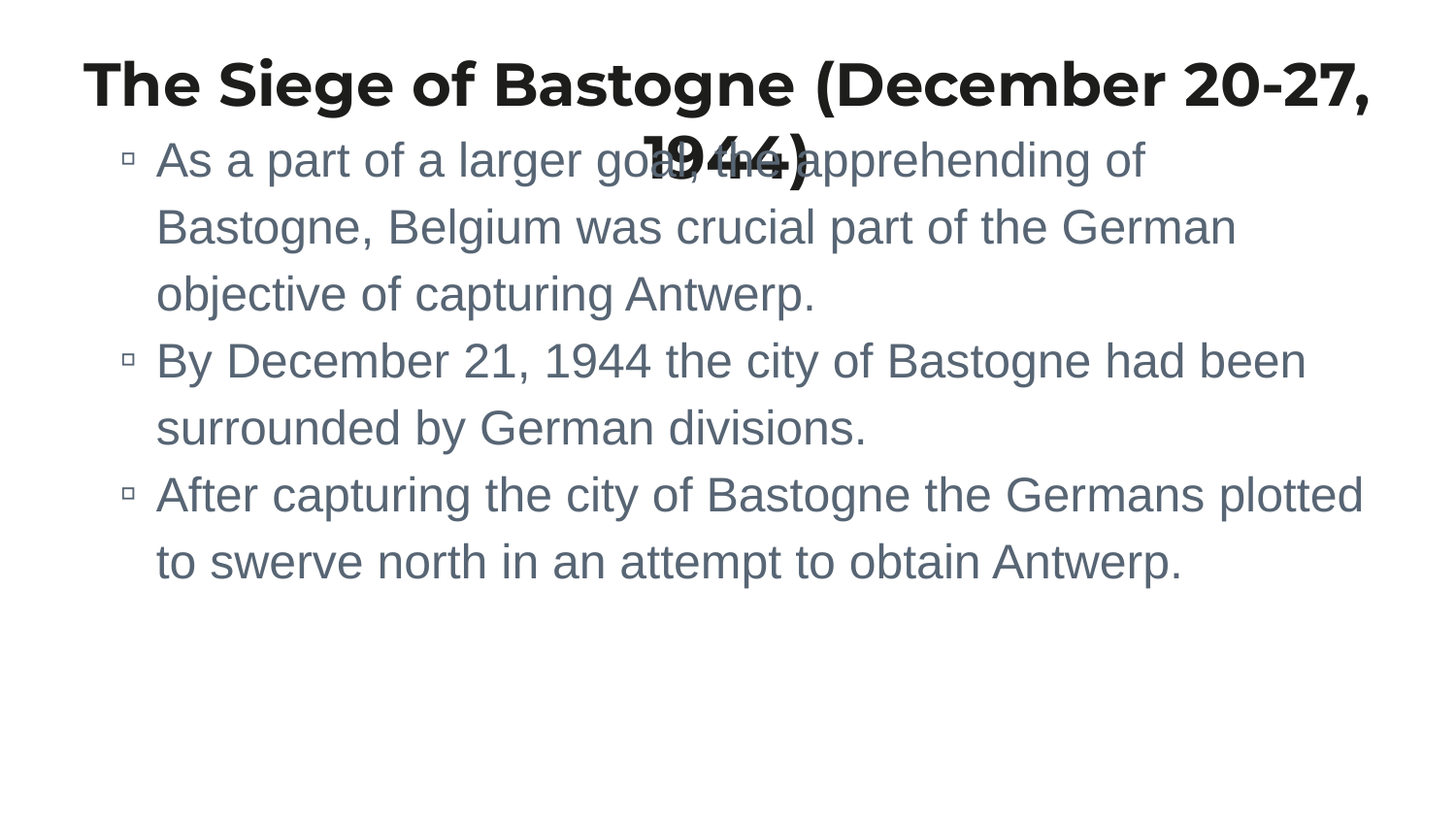

# The Siege of Bastogne (December 20-27, 1944)
As a part of a larger goal, the apprehending of Bastogne, Belgium was crucial part of the German objective of capturing Antwerp.
By December 21, 1944 the city of Bastogne had been surrounded by German divisions.
After capturing the city of Bastogne the Germans plotted to swerve north in an attempt to obtain Antwerp.